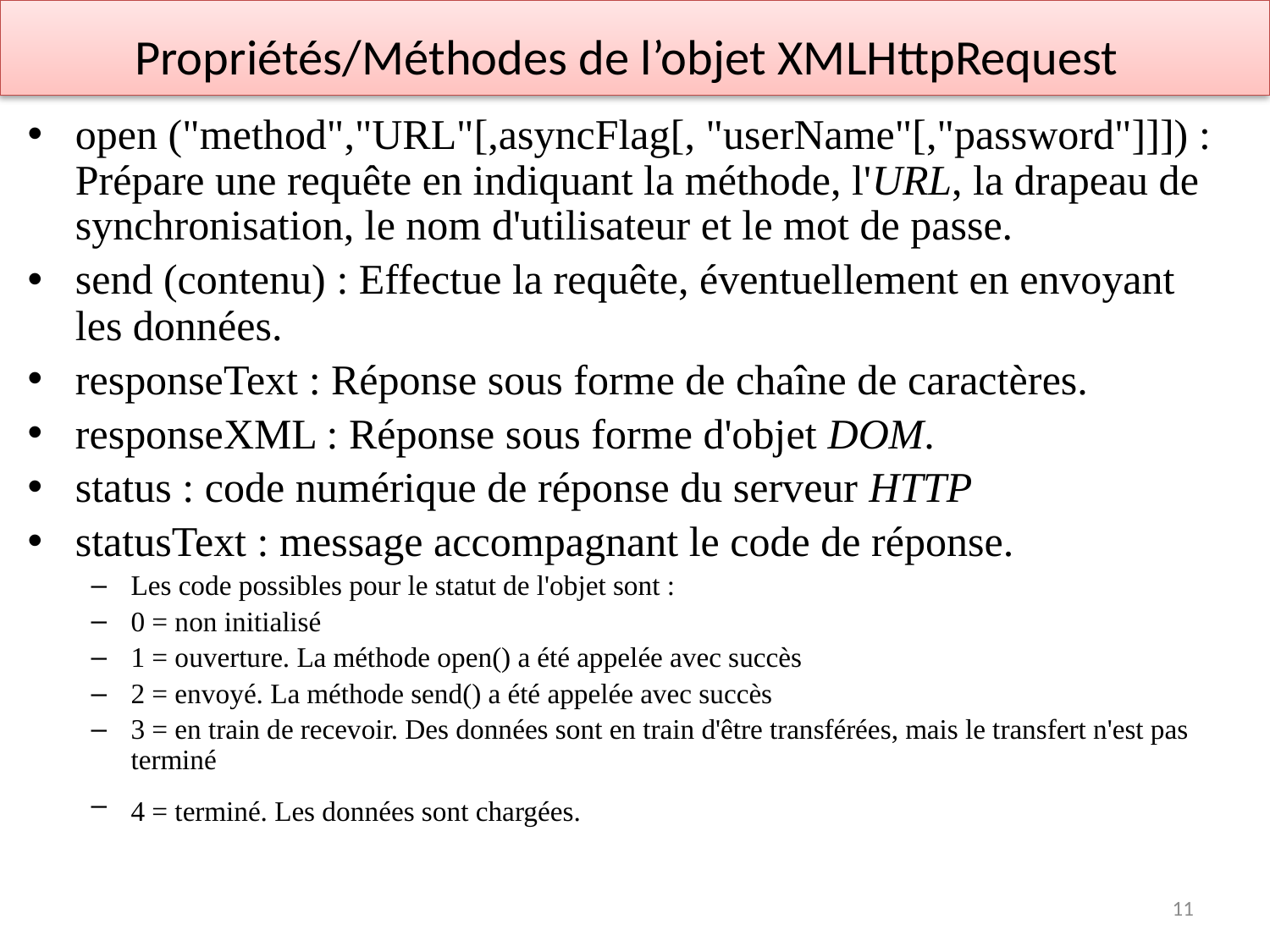

# Propriétés/Méthodes de l’objet XMLHttpRequest
open ("method","URL"[,asyncFlag[, "userName"[,"password"]]]) : Prépare une requête en indiquant la méthode, l'URL, la drapeau de synchronisation, le nom d'utilisateur et le mot de passe.
send (contenu) : Effectue la requête, éventuellement en envoyant les données.
responseText : Réponse sous forme de chaîne de caractères.
responseXML : Réponse sous forme d'objet DOM.
status : code numérique de réponse du serveur HTTP
statusText : message accompagnant le code de réponse.
Les code possibles pour le statut de l'objet sont :
0 = non initialisé
1 = ouverture. La méthode open() a été appelée avec succès
2 = envoyé. La méthode send() a été appelée avec succès
3 = en train de recevoir. Des données sont en train d'être transférées, mais le transfert n'est pas terminé
4 = terminé. Les données sont chargées.

11